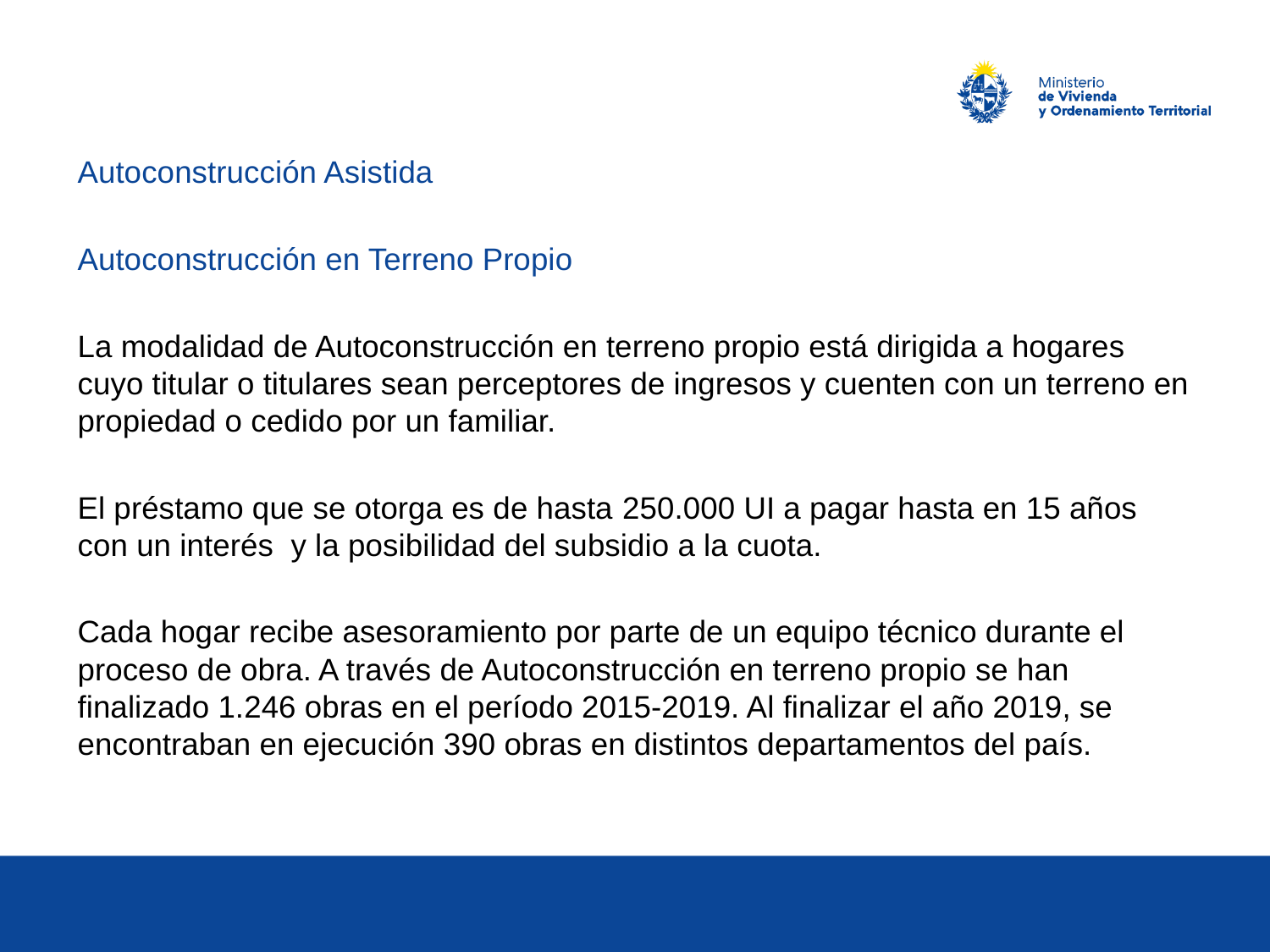

Autoconstrucción Asistida

Autoconstrucción en Terreno Propio

La modalidad de Autoconstrucción en terreno propio está dirigida a hogares cuyo titular o titulares sean perceptores de ingresos y cuenten con un terreno en propiedad o cedido por un familiar.

El préstamo que se otorga es de hasta 250.000 UI a pagar hasta en 15 años  con un interés  y la posibilidad del subsidio a la cuota.

Cada hogar recibe asesoramiento por parte de un equipo técnico durante el proceso de obra. A través de Autoconstrucción en terreno propio se han finalizado 1.246 obras en el período 2015-2019. Al finalizar el año 2019, se encontraban en ejecución 390 obras en distintos departamentos del país.